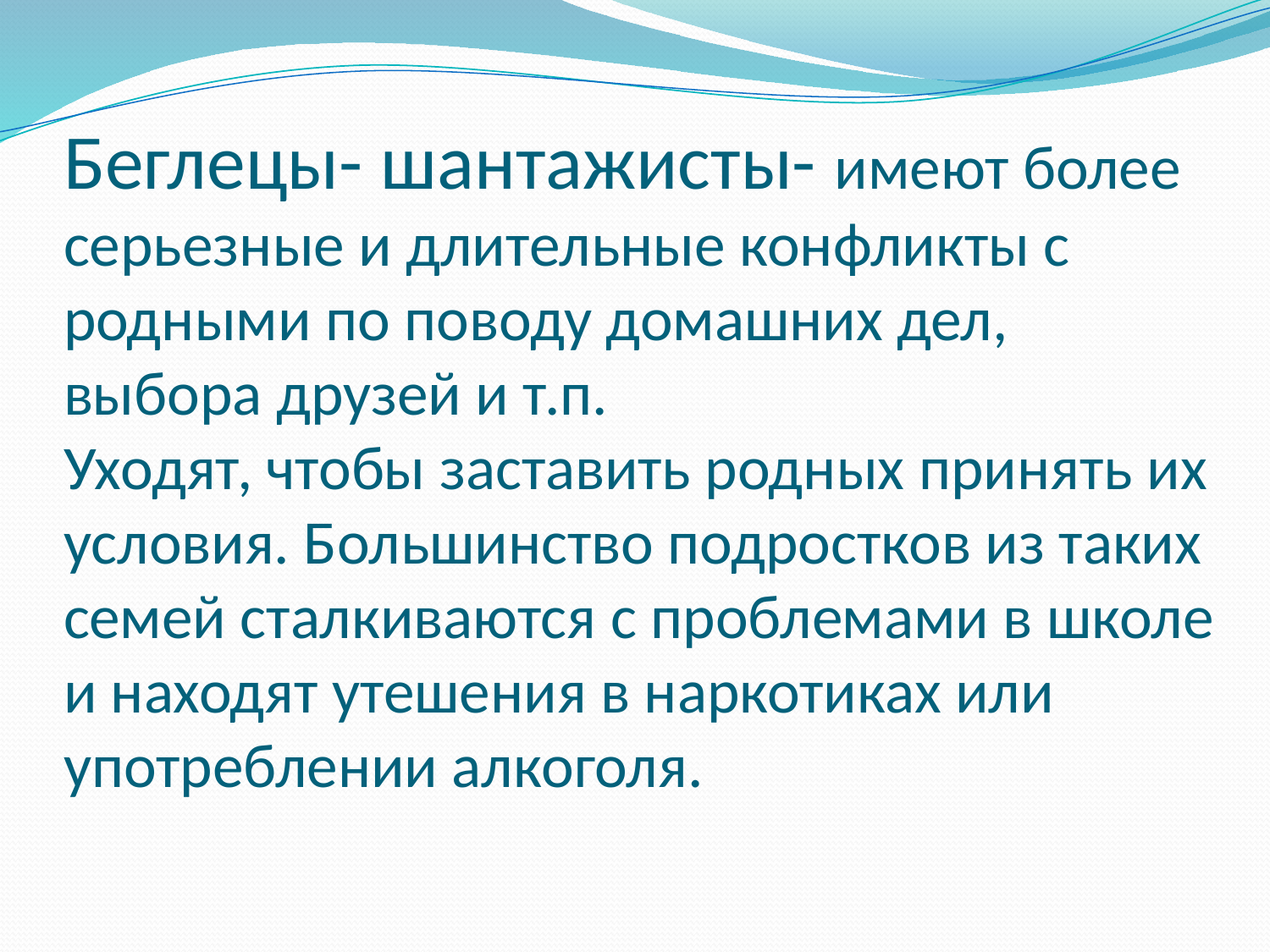

# Беглецы- шантажисты- имеют более серьезные и длительные конфликты с родными по поводу домашних дел, выбора друзей и т.п. Уходят, чтобы заставить родных принять их условия. Большинство подростков из таких семей сталкиваются с проблемами в школе и находят утешения в наркотиках или употреблении алкоголя.